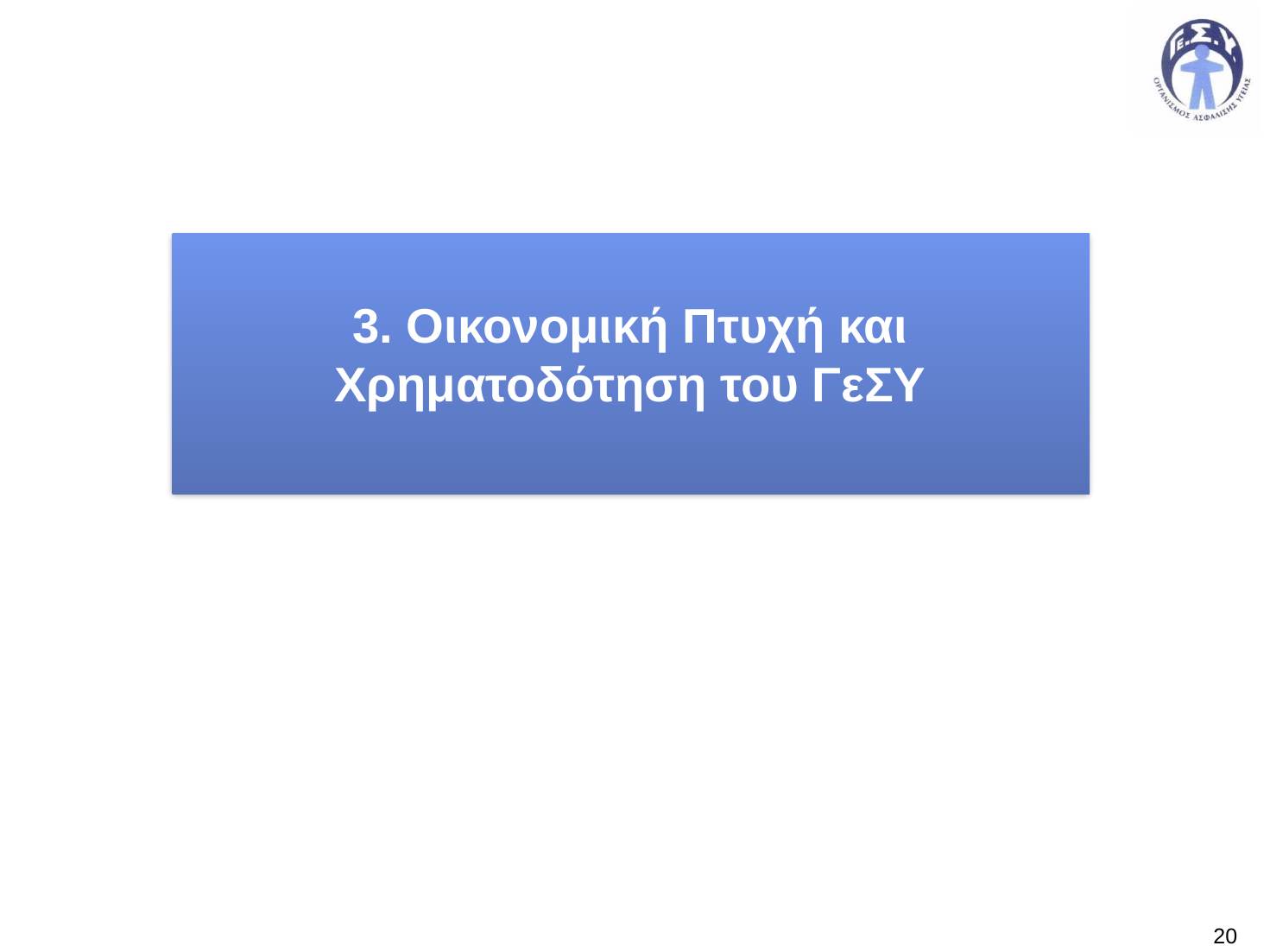

3. Οικονομική Πτυχή και Χρηματοδότηση του ΓεΣΥ
20